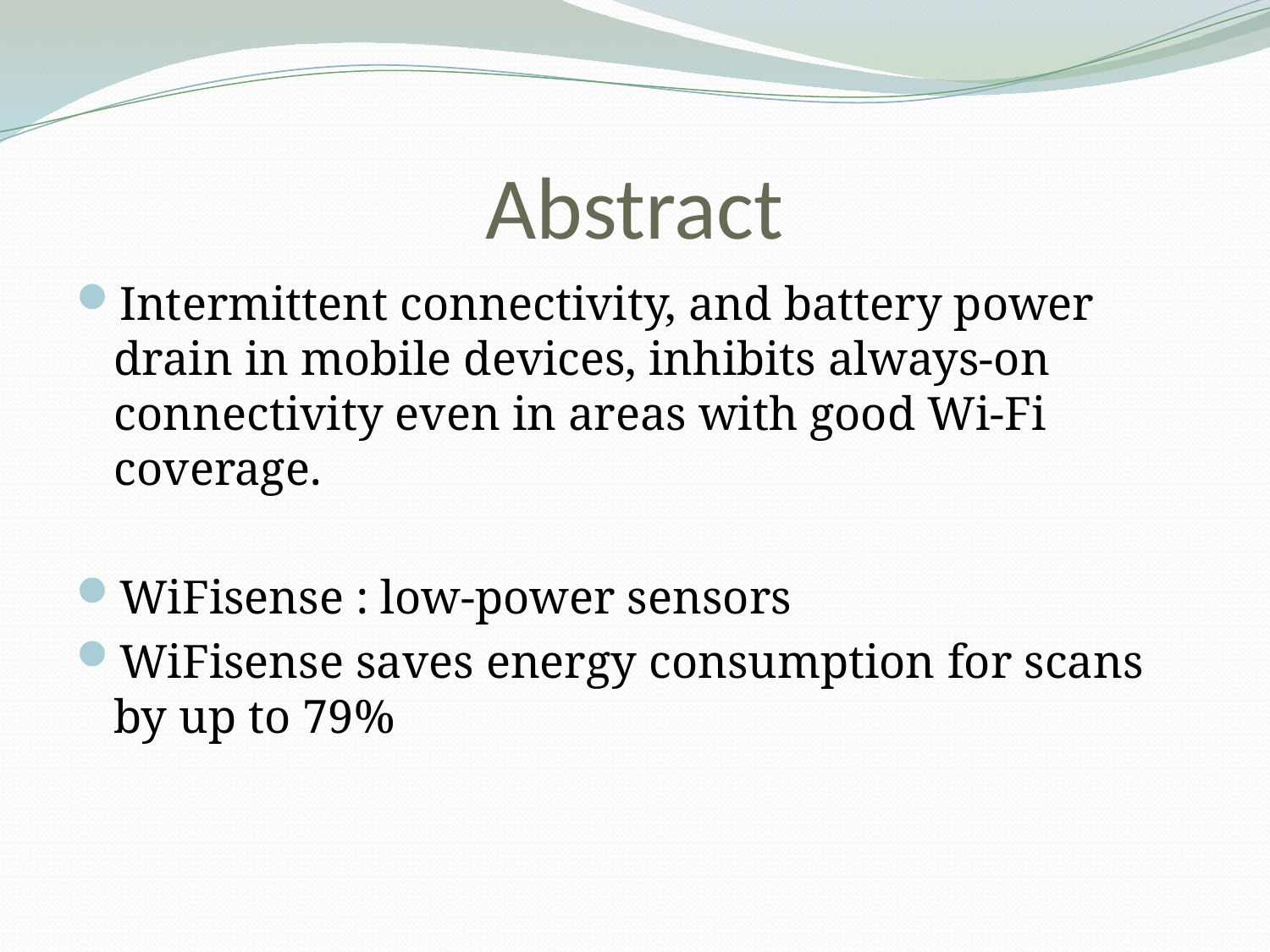

# Abstract
Intermittent connectivity, and battery power drain in mobile devices, inhibits always-on connectivity even in areas with good Wi-Fi coverage.

WiFisense : low-power sensors
WiFisense saves energy consumption for scans by up to 79%